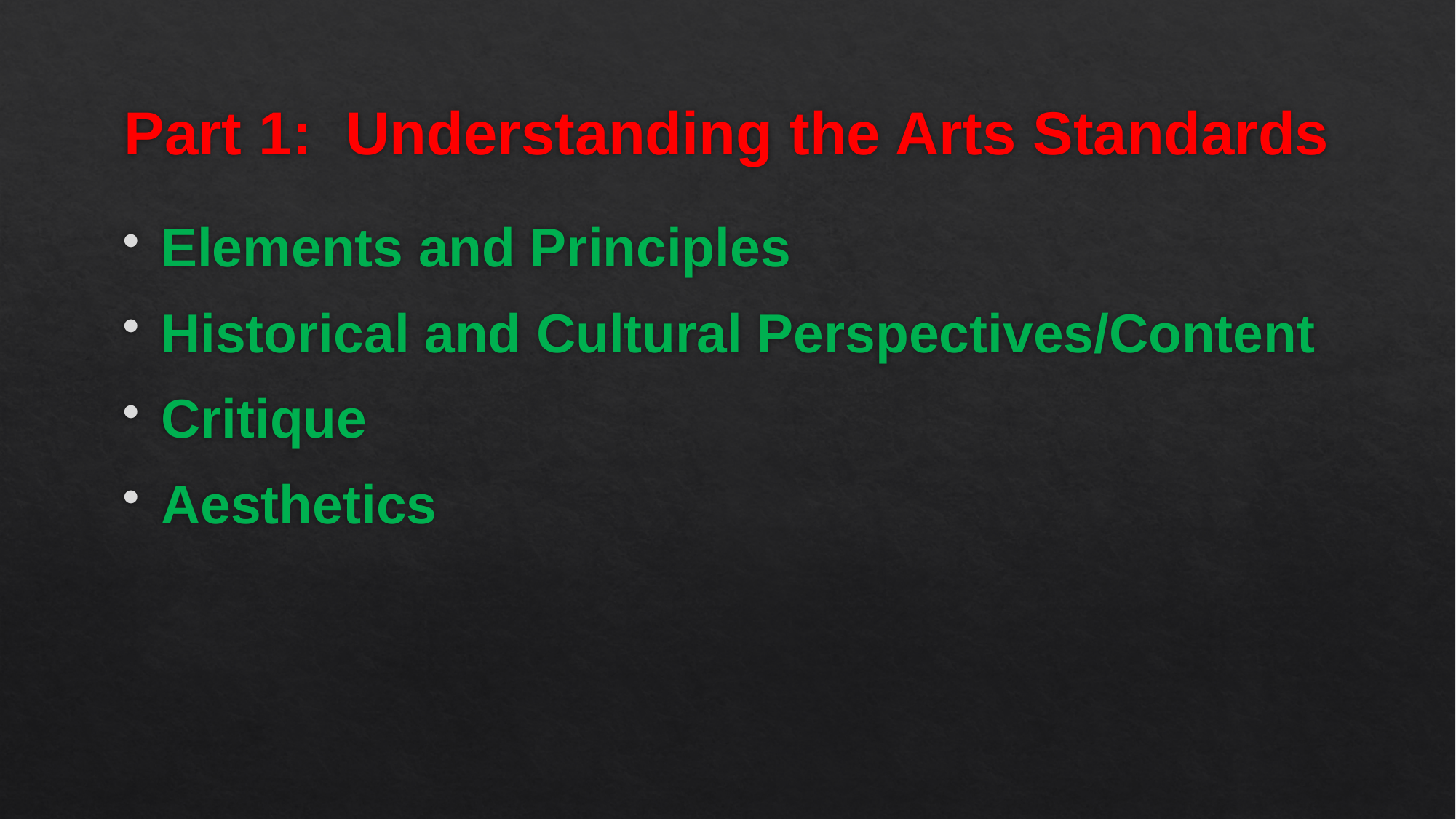

# Part 1:  Understanding the Arts Standards
Elements and Principles
Historical and Cultural Perspectives/Content
Critique
Aesthetics